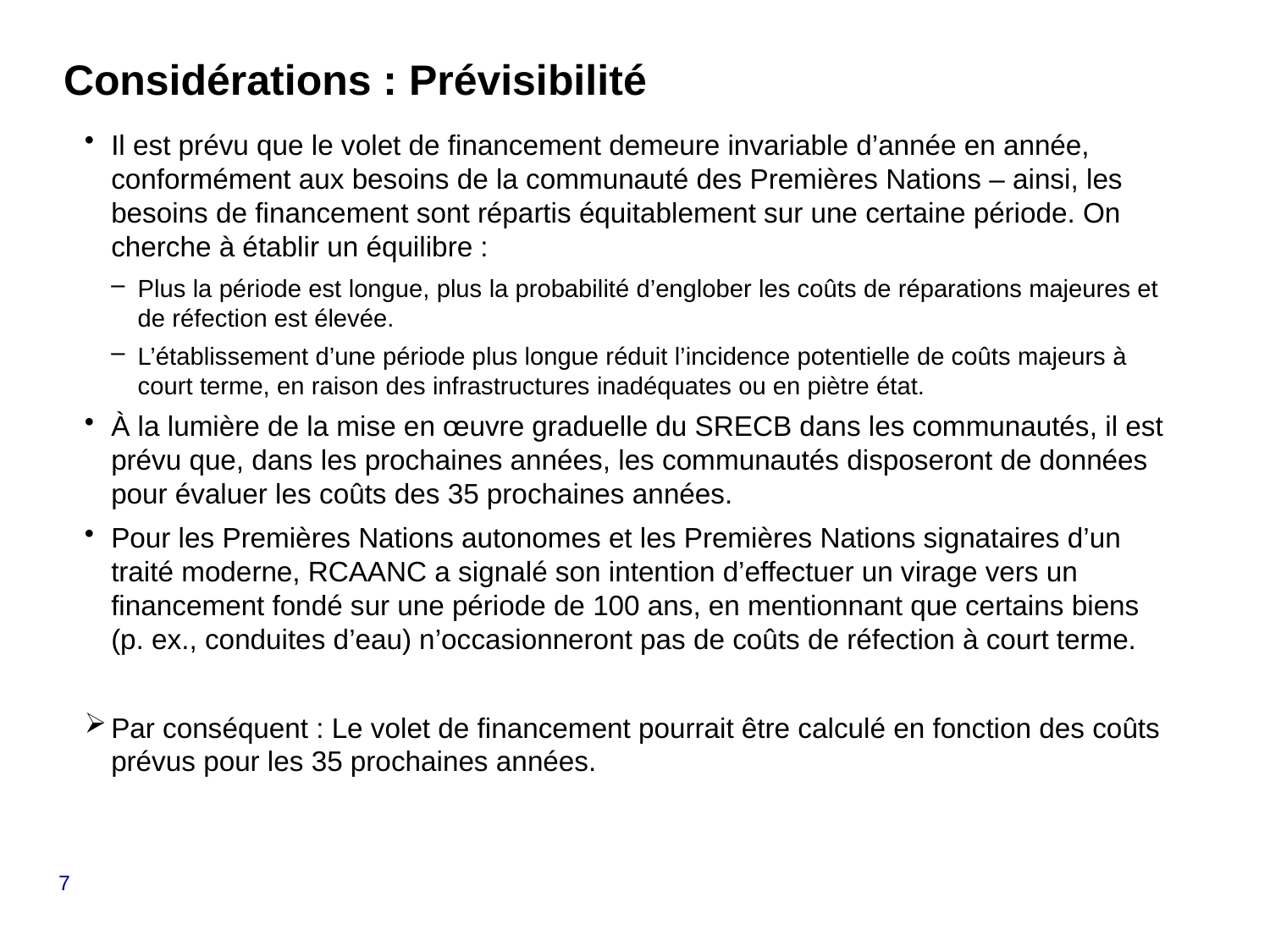

# Considérations : Prévisibilité
Il est prévu que le volet de financement demeure invariable d’année en année, conformément aux besoins de la communauté des Premières Nations – ainsi, les besoins de financement sont répartis équitablement sur une certaine période. On cherche à établir un équilibre :
Plus la période est longue, plus la probabilité d’englober les coûts de réparations majeures et de réfection est élevée.
L’établissement d’une période plus longue réduit l’incidence potentielle de coûts majeurs à court terme, en raison des infrastructures inadéquates ou en piètre état.
À la lumière de la mise en œuvre graduelle du SRECB dans les communautés, il est prévu que, dans les prochaines années, les communautés disposeront de données pour évaluer les coûts des 35 prochaines années.
Pour les Premières Nations autonomes et les Premières Nations signataires d’un traité moderne, RCAANC a signalé son intention d’effectuer un virage vers un financement fondé sur une période de 100 ans, en mentionnant que certains biens (p. ex., conduites d’eau) n’occasionneront pas de coûts de réfection à court terme.

Par conséquent : Le volet de financement pourrait être calculé en fonction des coûts prévus pour les 35 prochaines années.